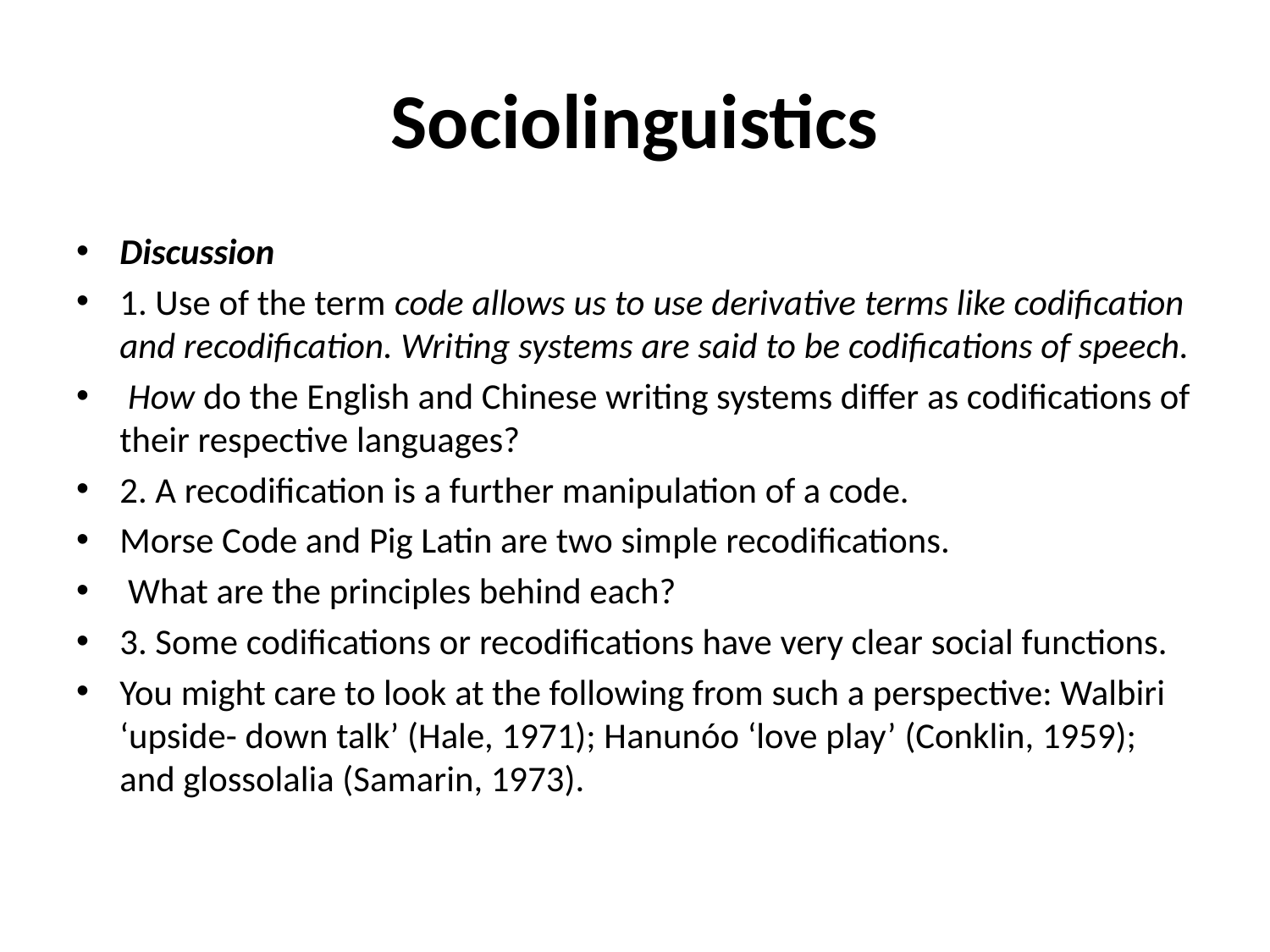

# Sociolinguistics
Discussion
1. Use of the term code allows us to use derivative terms like codification and recodification. Writing systems are said to be codifications of speech.
 How do the English and Chinese writing systems differ as codifications of their respective languages?
2. A recodification is a further manipulation of a code.
Morse Code and Pig Latin are two simple recodifications.
 What are the principles behind each?
3. Some codifications or recodifications have very clear social functions.
You might care to look at the following from such a perspective: Walbiri ‘upside- down talk’ (Hale, 1971); Hanunóo ‘love play’ (Conklin, 1959); and glossolalia (Samarin, 1973).